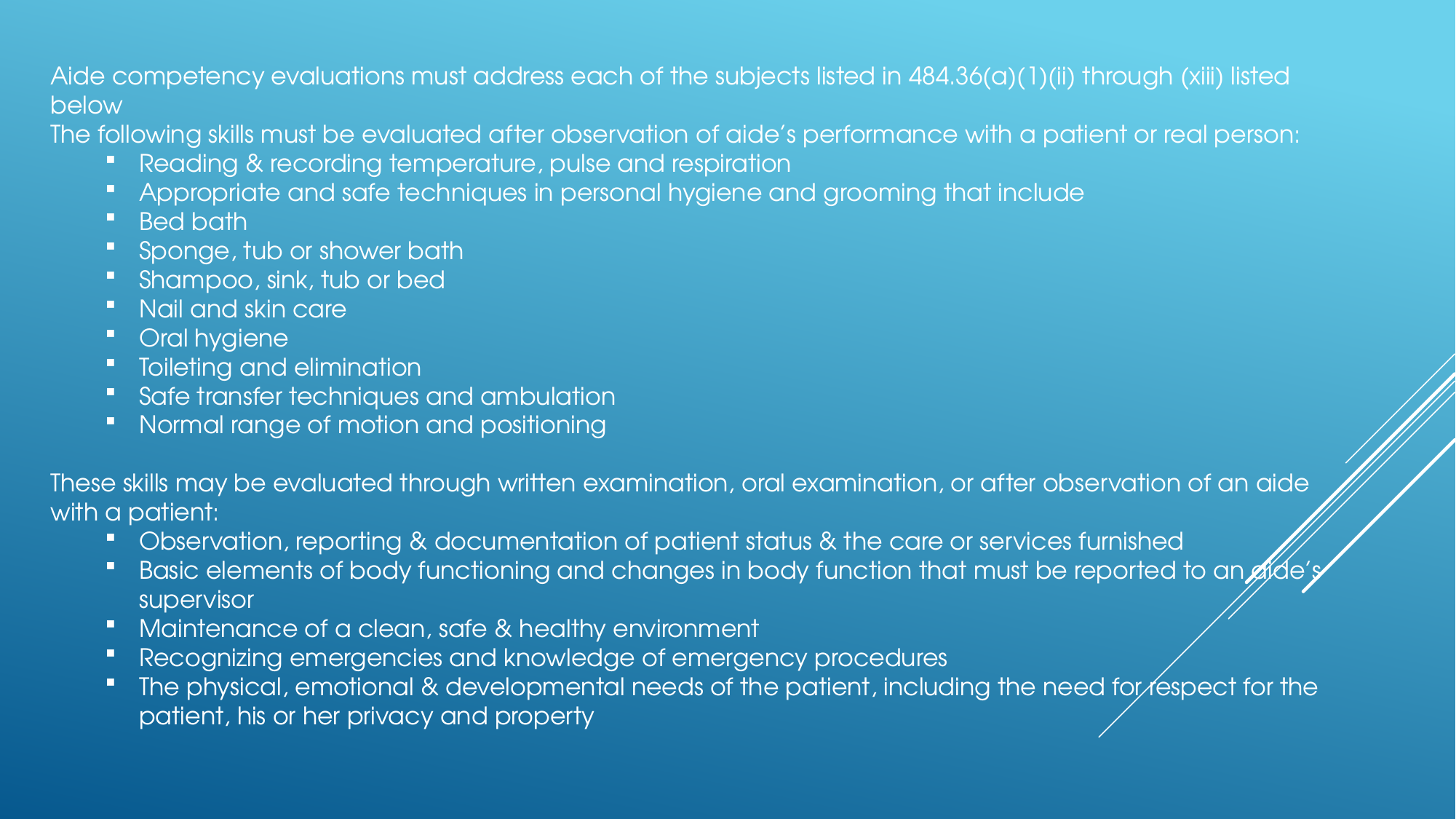

Aide competency evaluations must address each of the subjects listed in 484.36(a)(1)(ii) through (xiii) listed below
The following skills must be evaluated after observation of aide’s performance with a patient or real person:
Reading & recording temperature, pulse and respiration
Appropriate and safe techniques in personal hygiene and grooming that include
Bed bath
Sponge, tub or shower bath
Shampoo, sink, tub or bed
Nail and skin care
Oral hygiene
Toileting and elimination
Safe transfer techniques and ambulation
Normal range of motion and positioning

These skills may be evaluated through written examination, oral examination, or after observation of an aide with a patient:
Observation, reporting & documentation of patient status & the care or services furnished
Basic elements of body functioning and changes in body function that must be reported to an aide’s supervisor
Maintenance of a clean, safe & healthy environment
Recognizing emergencies and knowledge of emergency procedures
The physical, emotional & developmental needs of the patient, including the need for respect for the patient, his or her privacy and property